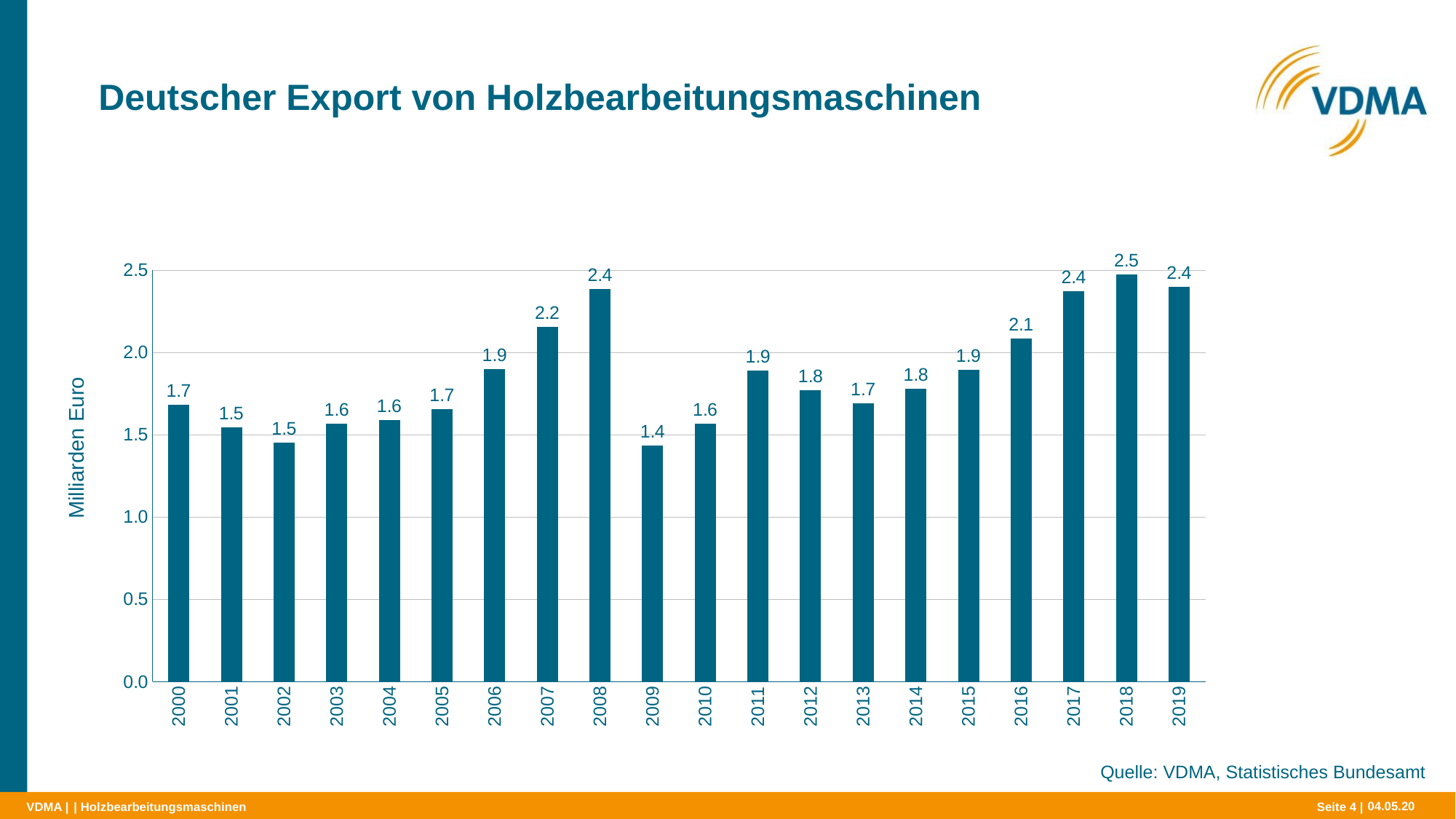

# Deutscher Export von Holzbearbeitungsmaschinen

### Chart

| Category | Mrd Euro |
|---|---|
| 2000 | 1.682846 |
| 2001 | 1.543002 |
| 2002 | 1.45237 |
| 2003 | 1.5691400000000002 |
| 2004 | 1.588277 |
| 2005 | 1.655334 |
| 2006 | 1.898494 |
| 2007 | 2.1557959999999996 |
| 2008 | 2.385 |
| 2009 | 1.434 |
| 2010 | 1.568 |
| 2011 | 1.888 |
| 2012 | 1.77 |
| 2013 | 1.691 |
| 2014 | 1.781 |
| 2015 | 1.893 |
| 2016 | 2.084 |
| 2017 | 2.373 |
| 2018 | 2.474 |
| 2019 | 2.398732 |
Milliarden Euro

Quelle: VDMA, Statistisches Bundesamt
| Holzbearbeitungsmaschinen
Seite 4 |
04.05.20